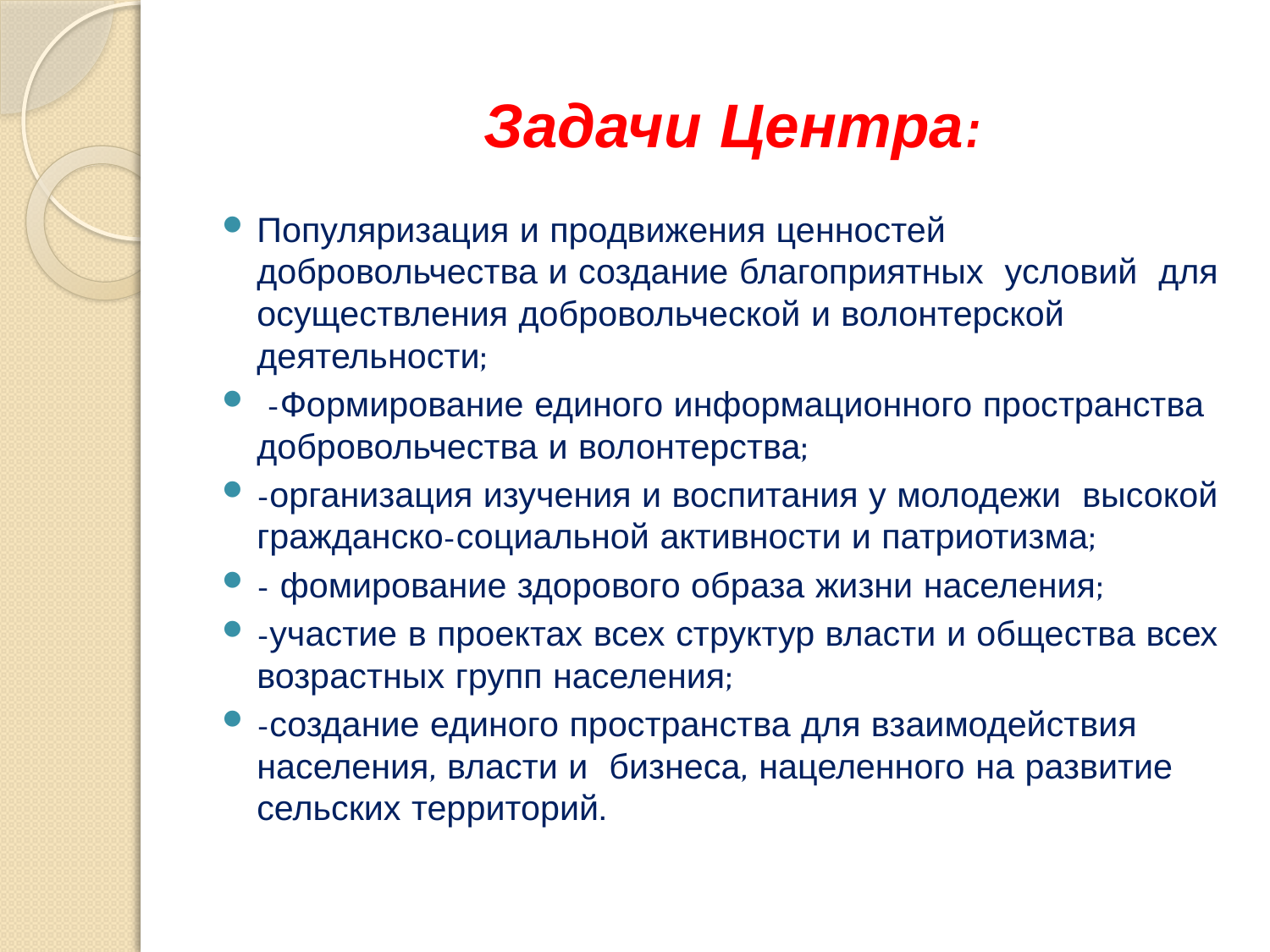

# Задачи Центра:
Популяризация и продвижения ценностей добровольчества и создание благоприятных  условий  для осуществления добровольческой и волонтерской деятельности;
 -Формирование единого информационного пространства добровольчества и волонтерства;
-организация изучения и воспитания у молодежи  высокой гражданско-социальной активности и патриотизма;
- фомирование здорового образа жизни населения;
-участие в проектах всех структур власти и общества всех возрастных групп населения;
-создание единого пространства для взаимодействия населения, власти и  бизнеса, нацеленного на развитие сельских территорий.